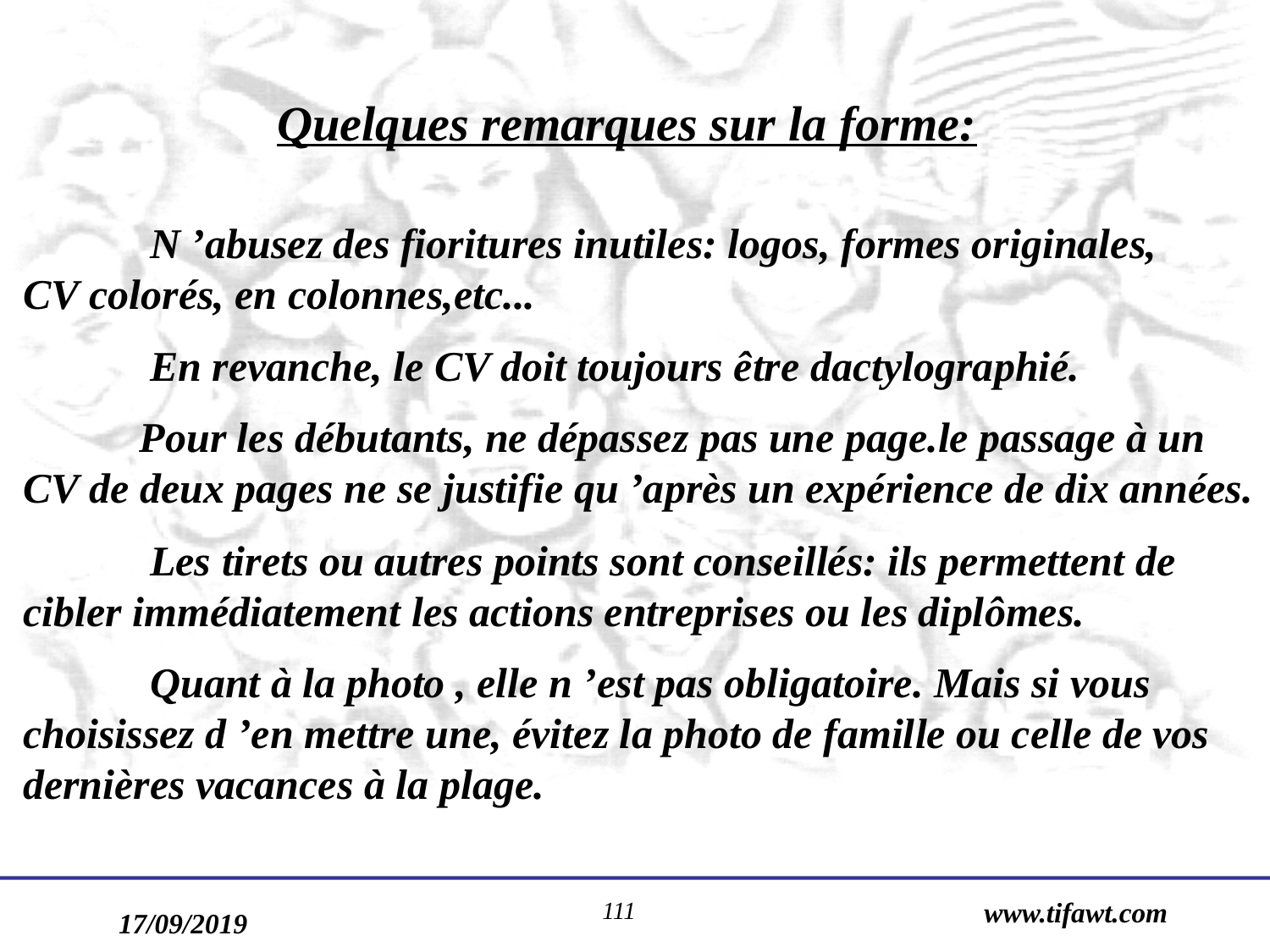

Quelques remarques sur la forme:

       	N ’abusez des fioritures inutiles: logos, formes originales,      CV colorés, en colonnes,etc...
	En revanche, le CV doit toujours être dactylographié.
           Pour les débutants, ne dépassez pas une page.le passage à un CV de deux pages ne se justifie qu ’après un expérience de dix années.
	Les tirets ou autres points sont conseillés: ils permettent de cibler immédiatement les actions entreprises ou les diplômes.
	Quant à la photo , elle n ’est pas obligatoire. Mais si vous choisissez d ’en mettre une, évitez la photo de famille ou celle de vos dernières vacances à la plage.
111
www.tifawt.com
17/09/2019